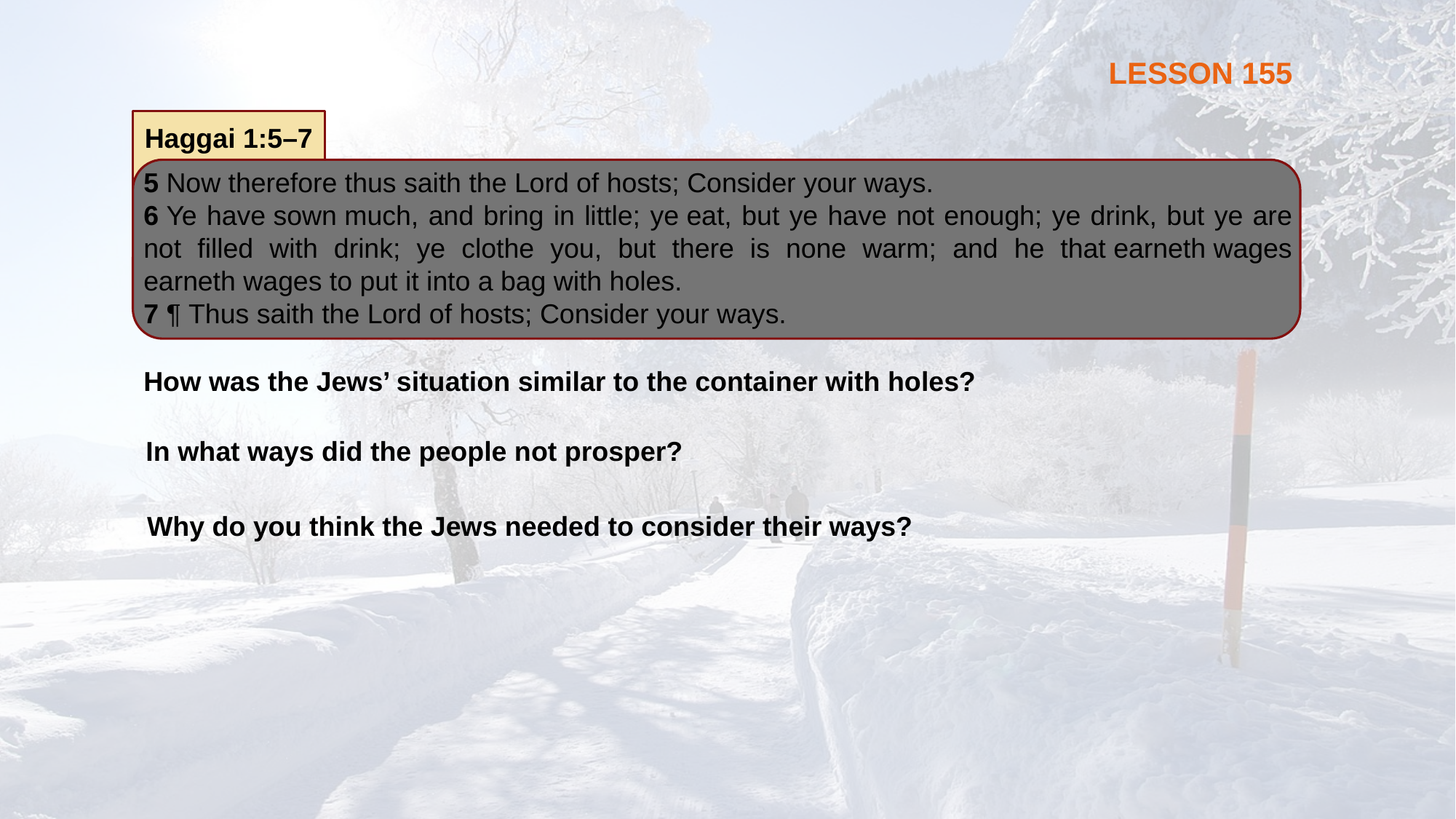

LESSON 155

Haggai 1:5–7

5 Now therefore thus saith the Lord of hosts; Consider your ways.
6 Ye have sown much, and bring in little; ye eat, but ye have not enough; ye drink, but ye are not filled with drink; ye clothe you, but there is none warm; and he that earneth wages earneth wages to put it into a bag with holes.
7 ¶ Thus saith the Lord of hosts; Consider your ways.
How was the Jews’ situation similar to the container with holes?
In what ways did the people not prosper?
Why do you think the Jews needed to consider their ways?